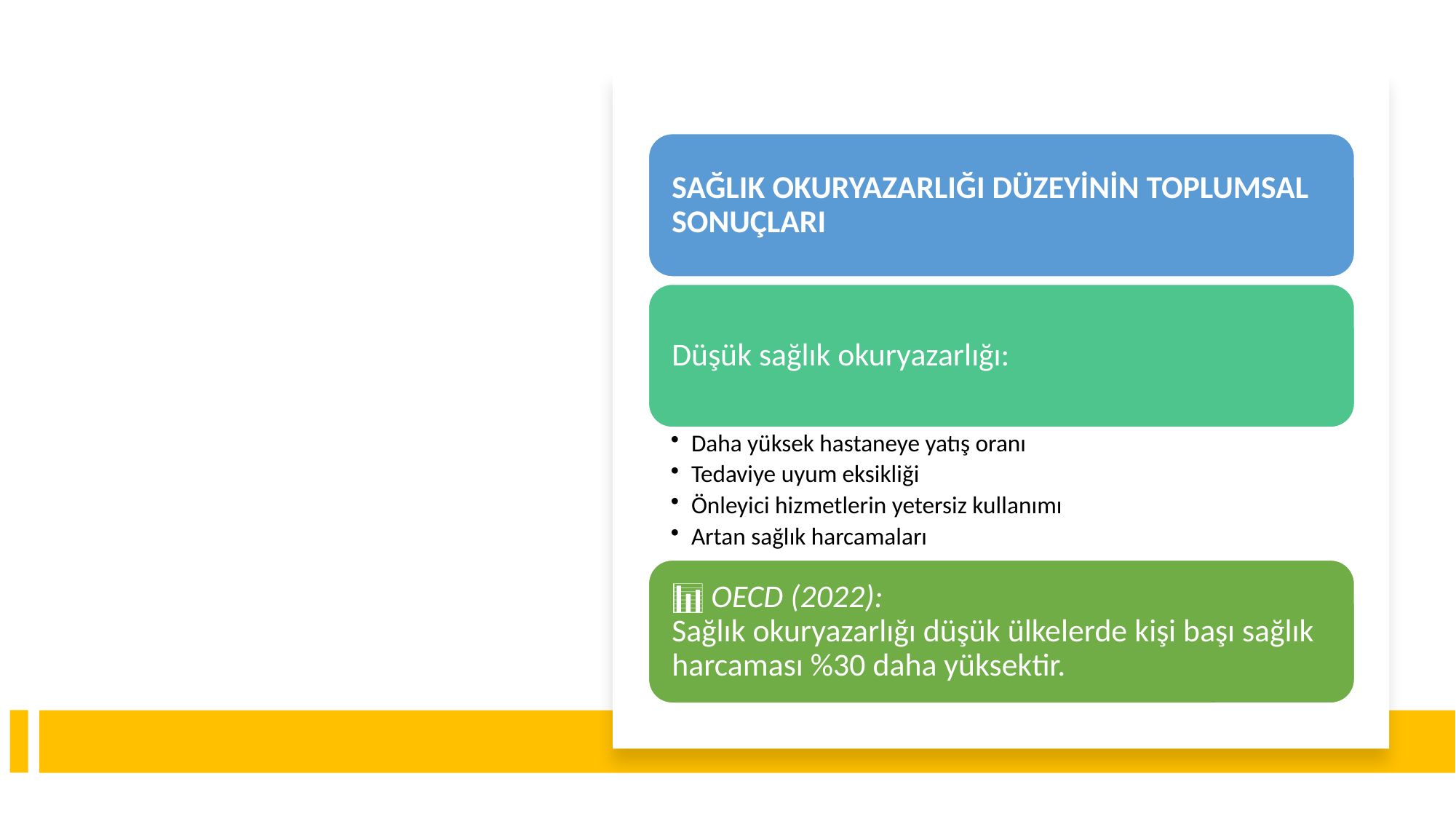

SAĞLIK OKURYAZARLIĞI DÜZEYİNİN TOPLUMSAL SONUÇLARI
Düşük sağlık okuryazarlığı:
Daha yüksek hastaneye yatış oranı
Tedaviye uyum eksikliği
Önleyici hizmetlerin yetersiz kullanımı
Artan sağlık harcamaları
📊 OECD (2022):
Sağlık okuryazarlığı düşük ülkelerde kişi başı sağlık harcaması %30 daha yüksektir.
#